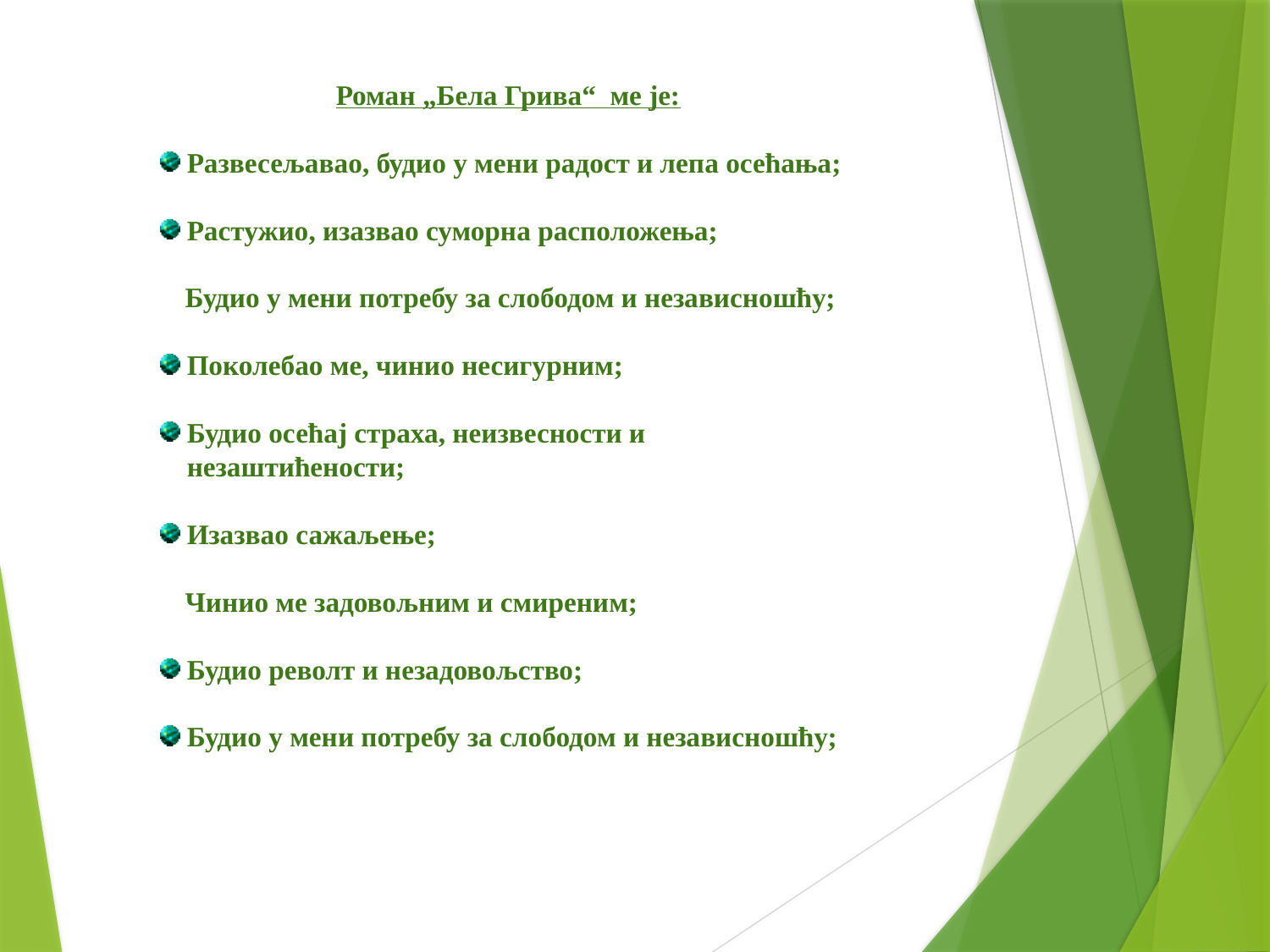

Роман „Бела Грива“  ме је:

Развесељавао, будио у мени радост и лепа осећања;

Растужио, изазвао суморна расположења;

 Будио у мени потребу за слободом и независношћу;

Поколебао ме, чинио несигурним;

Будио осећај страха, неизвесности и незаштићености;

Изазвао сажаљење;

 Чинио ме задовољним и смиреним;

Будио револт и незадовољство;

Будио у мени потребу за слободом и независношћу;